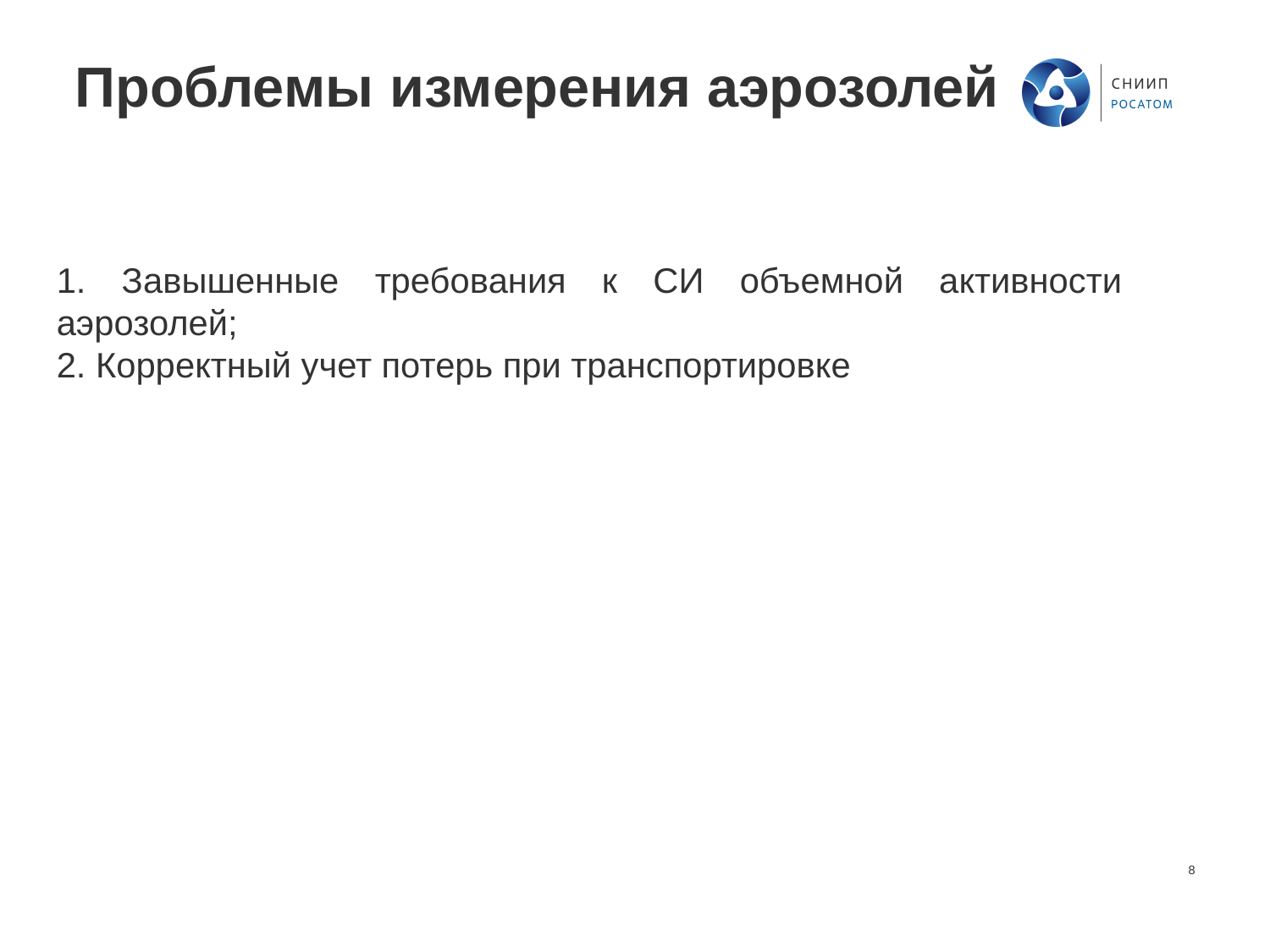

# Проблемы измерения аэрозолей
1. Завышенные требования к СИ объемной активности аэрозолей;
2. Корректный учет потерь при транспортировке